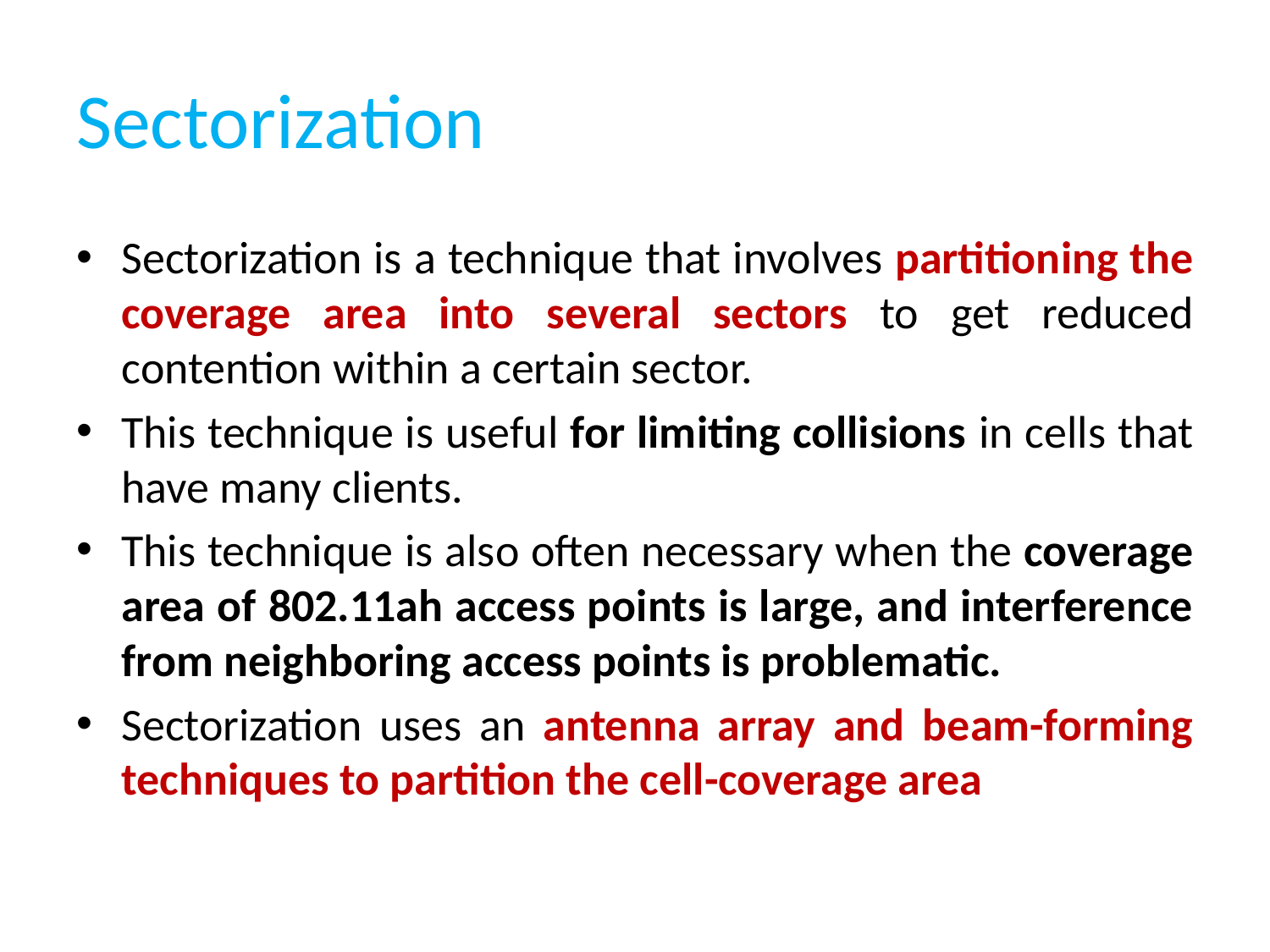

# Sectorization
Sectorization is a technique that involves partitioning the coverage area into several sectors to get reduced contention within a certain sector.
This technique is useful for limiting collisions in cells that have many clients.
This technique is also often necessary when the coverage area of 802.11ah access points is large, and interference from neighboring access points is problematic.
Sectorization uses an antenna array and beam-forming techniques to partition the cell-coverage area